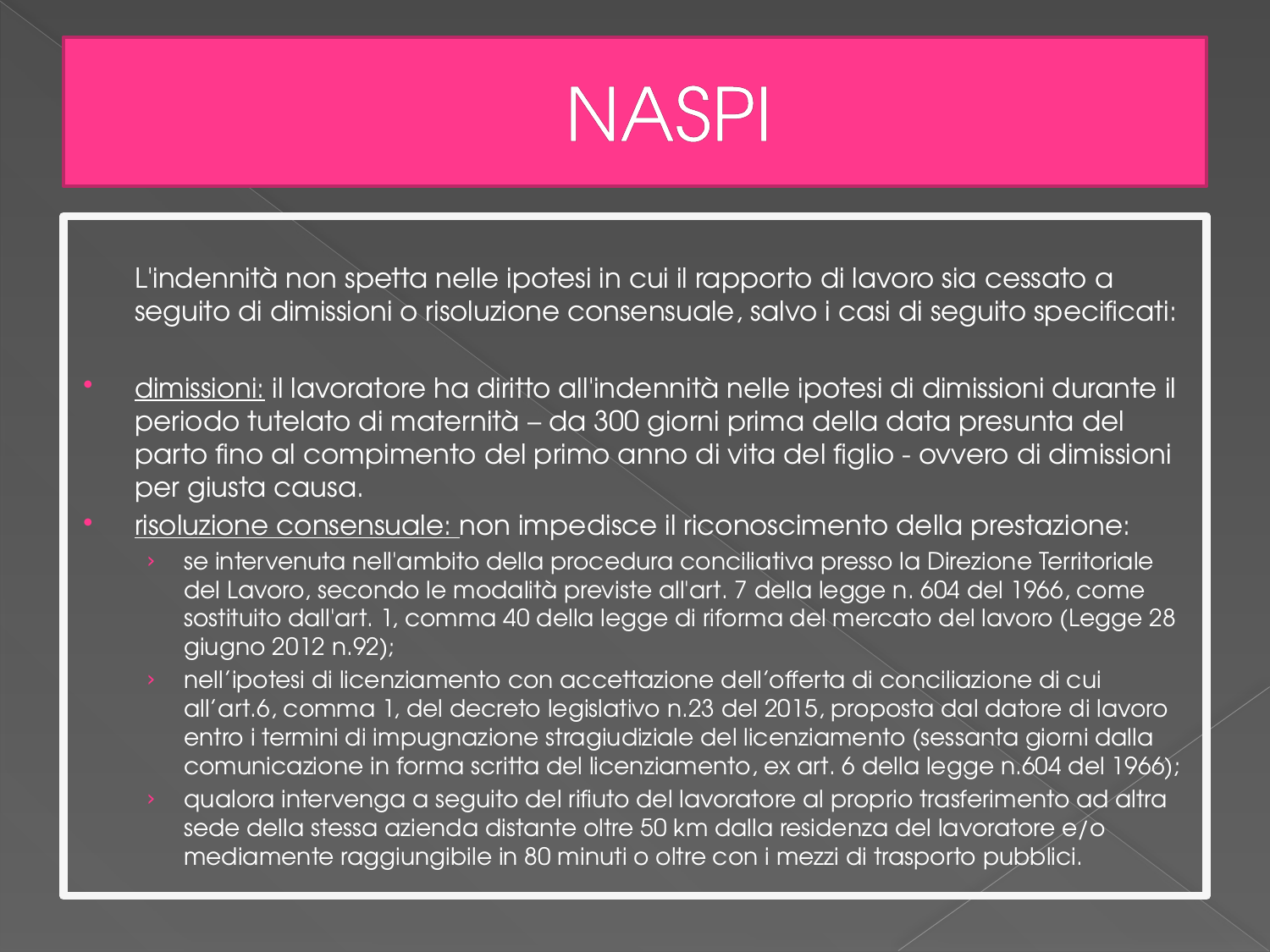

# NASPI

	L'indennità non spetta nelle ipotesi in cui il rapporto di lavoro sia cessato a seguito di dimissioni o risoluzione consensuale, salvo i casi di seguito specificati:

dimissioni: il lavoratore ha diritto all'indennità nelle ipotesi di dimissioni durante il periodo tutelato di maternità – da 300 giorni prima della data presunta del parto fino al compimento del primo anno di vita del figlio - ovvero di dimissioni per giusta causa.
risoluzione consensuale: non impedisce il riconoscimento della prestazione:
se intervenuta nell'ambito della procedura conciliativa presso la Direzione Territoriale del Lavoro, secondo le modalità previste all'art. 7 della legge n. 604 del 1966, come sostituito dall'art. 1, comma 40 della legge di riforma del mercato del lavoro (Legge 28 giugno 2012 n.92);
nell’ipotesi di licenziamento con accettazione dell’offerta di conciliazione di cui all’art.6, comma 1, del decreto legislativo n.23 del 2015, proposta dal datore di lavoro entro i termini di impugnazione stragiudiziale del licenziamento (sessanta giorni dalla comunicazione in forma scritta del licenziamento, ex art. 6 della legge n.604 del 1966);
qualora intervenga a seguito del rifiuto del lavoratore al proprio trasferimento ad altra sede della stessa azienda distante oltre 50 km dalla residenza del lavoratore e/o mediamente raggiungibile in 80 minuti o oltre con i mezzi di trasporto pubblici.